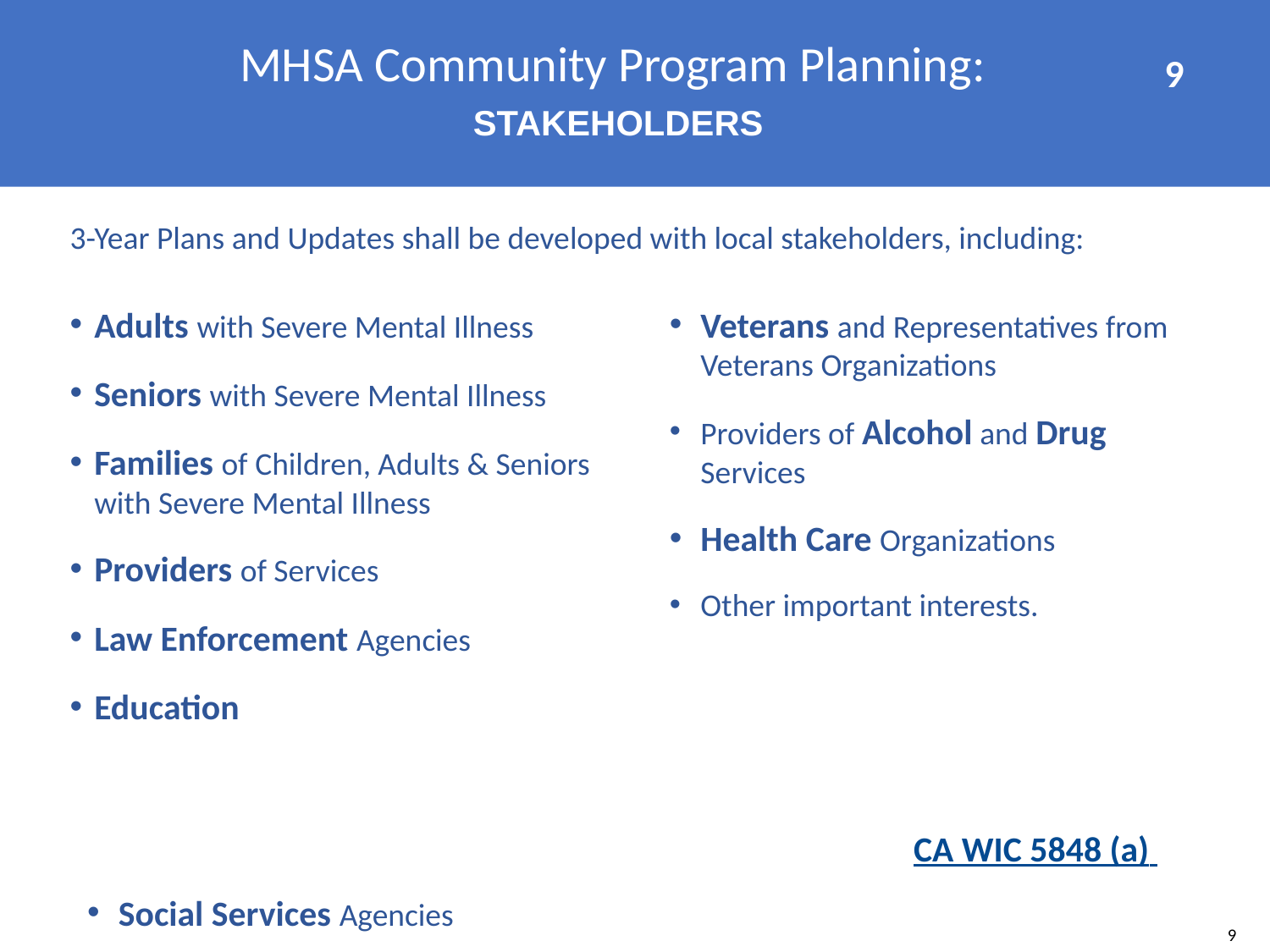

MHSA Community Program Planning:
STAKEHOLDERS
9
3-Year Plans and Updates shall be developed with local stakeholders, including:
Adults with Severe Mental Illness
Seniors with Severe Mental Illness
Families of Children, Adults & Seniors with Severe Mental Illness
Providers of Services
Law Enforcement Agencies
Education

Social Services Agencies
Veterans and Representatives from Veterans Organizations
Providers of Alcohol and Drug Services
Health Care Organizations
Other important interests.
CA WIC 5848 (a)